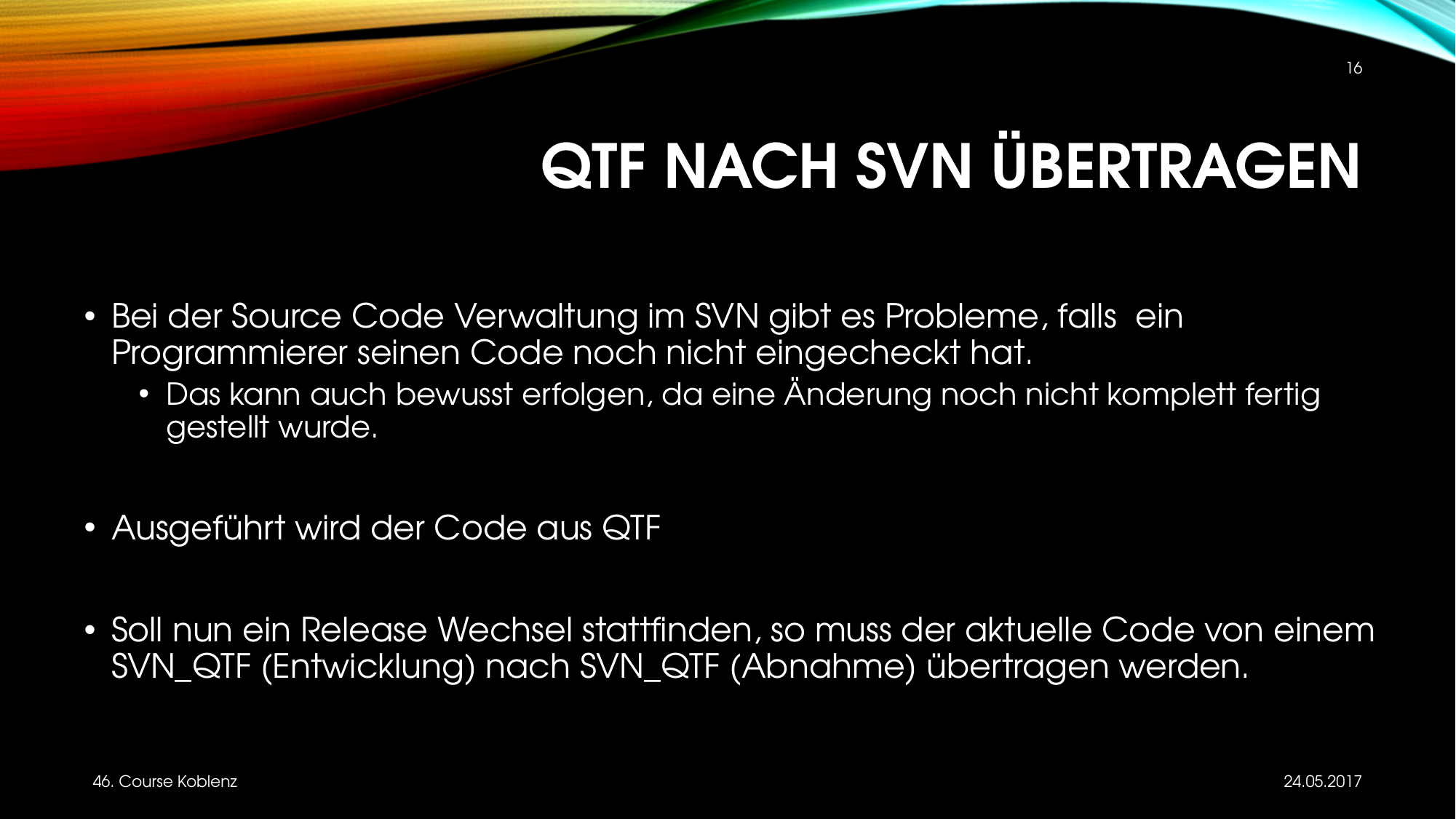

16
# QTF nach SVN übertragen

Bei der Source Code Verwaltung im SVN gibt es Probleme, falls  ein Programmierer seinen Code noch nicht eingecheckt hat.
Das kann auch bewusst erfolgen, da eine Änderung noch nicht komplett fertig gestellt wurde.

Ausgeführt wird der Code aus QTF

Soll nun ein Release Wechsel stattfinden, so muss der aktuelle Code von einem SVN_QTF (Entwicklung) nach SVN_QTF (Abnahme) übertragen werden.

46. Course Koblenz
24.05.2017